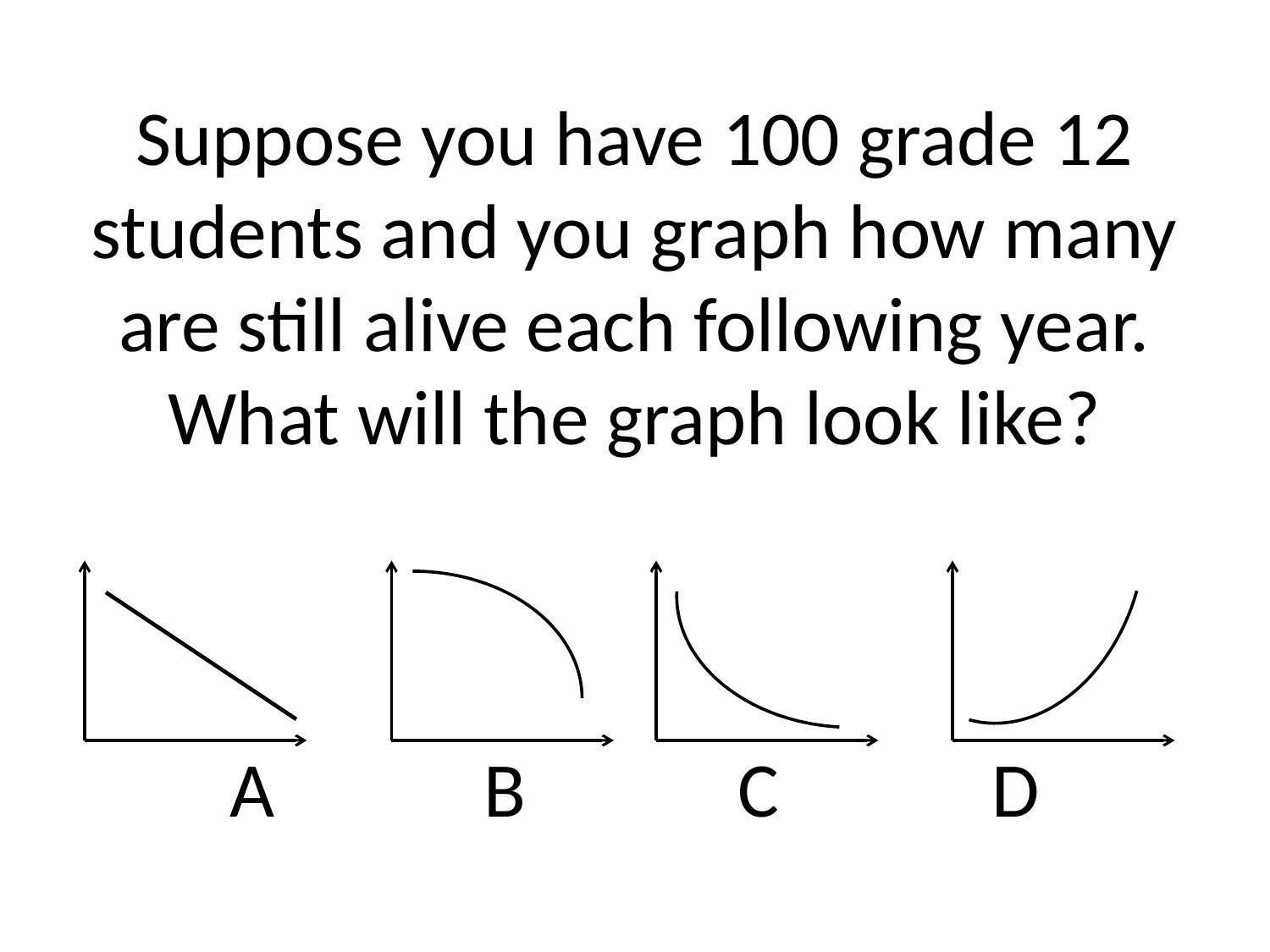

# Suppose you have 100 grade 12 students and you graph how many are still alive each following year. What will the graph look like? A		B 		C		D